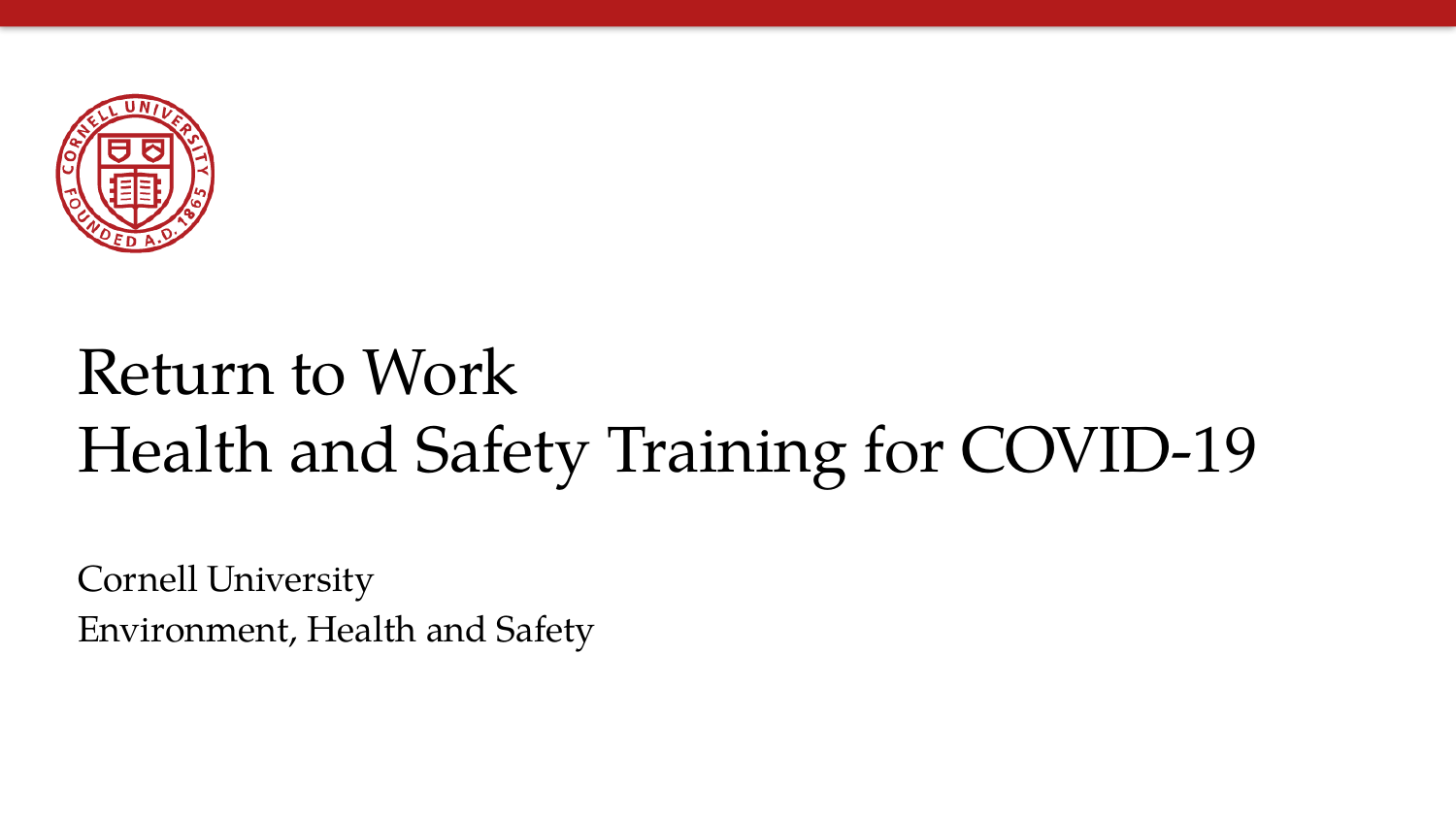

# Return to Work Health and Safety Training for COVID-19
Cornell University
Environment, Health and Safety